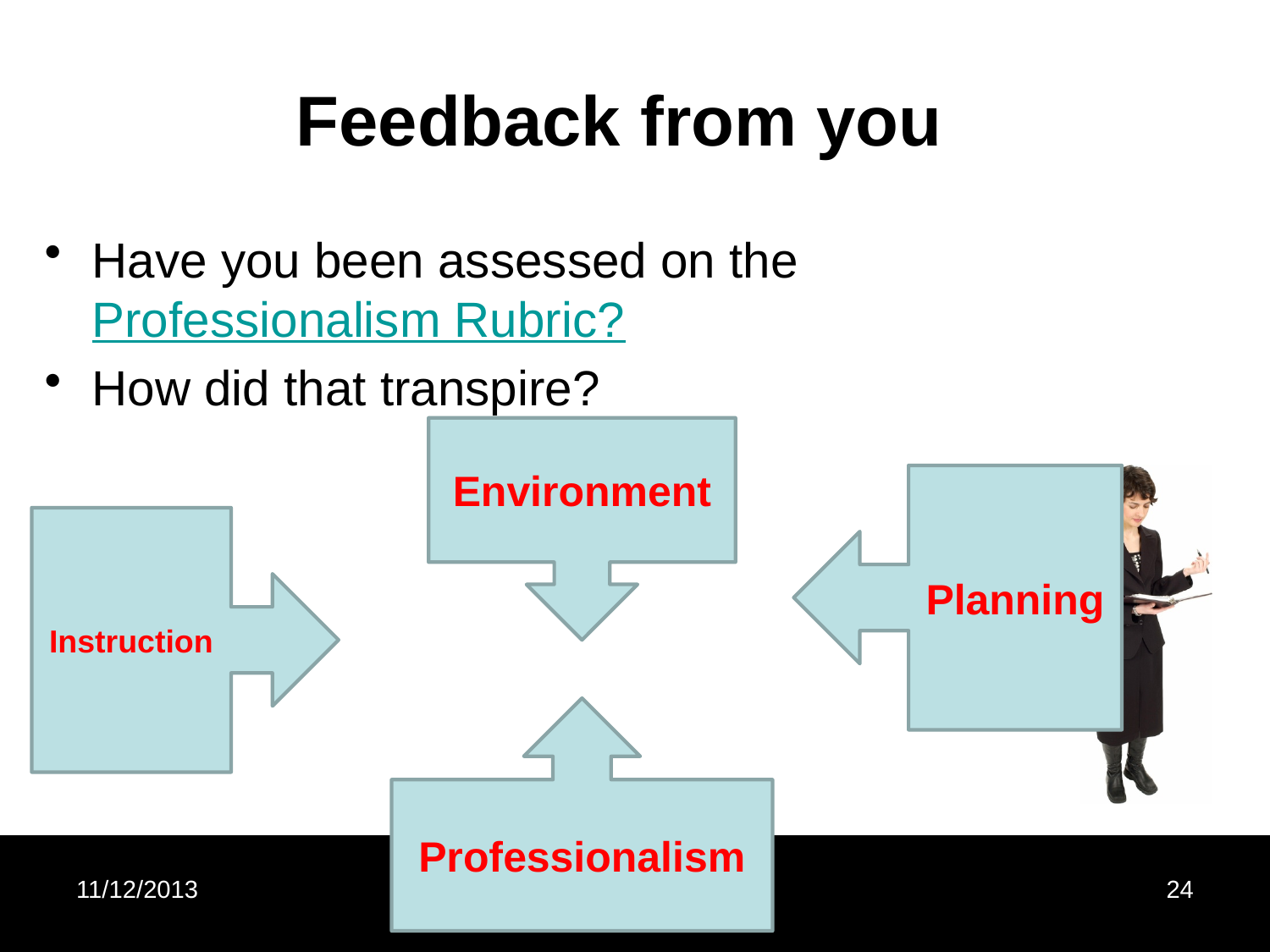

# Feedback from you
Have you been assessed on the Professionalism Rubric?
How did that transpire?

Environment
Planning
Instruction
Professionalism
11/12/2013
24